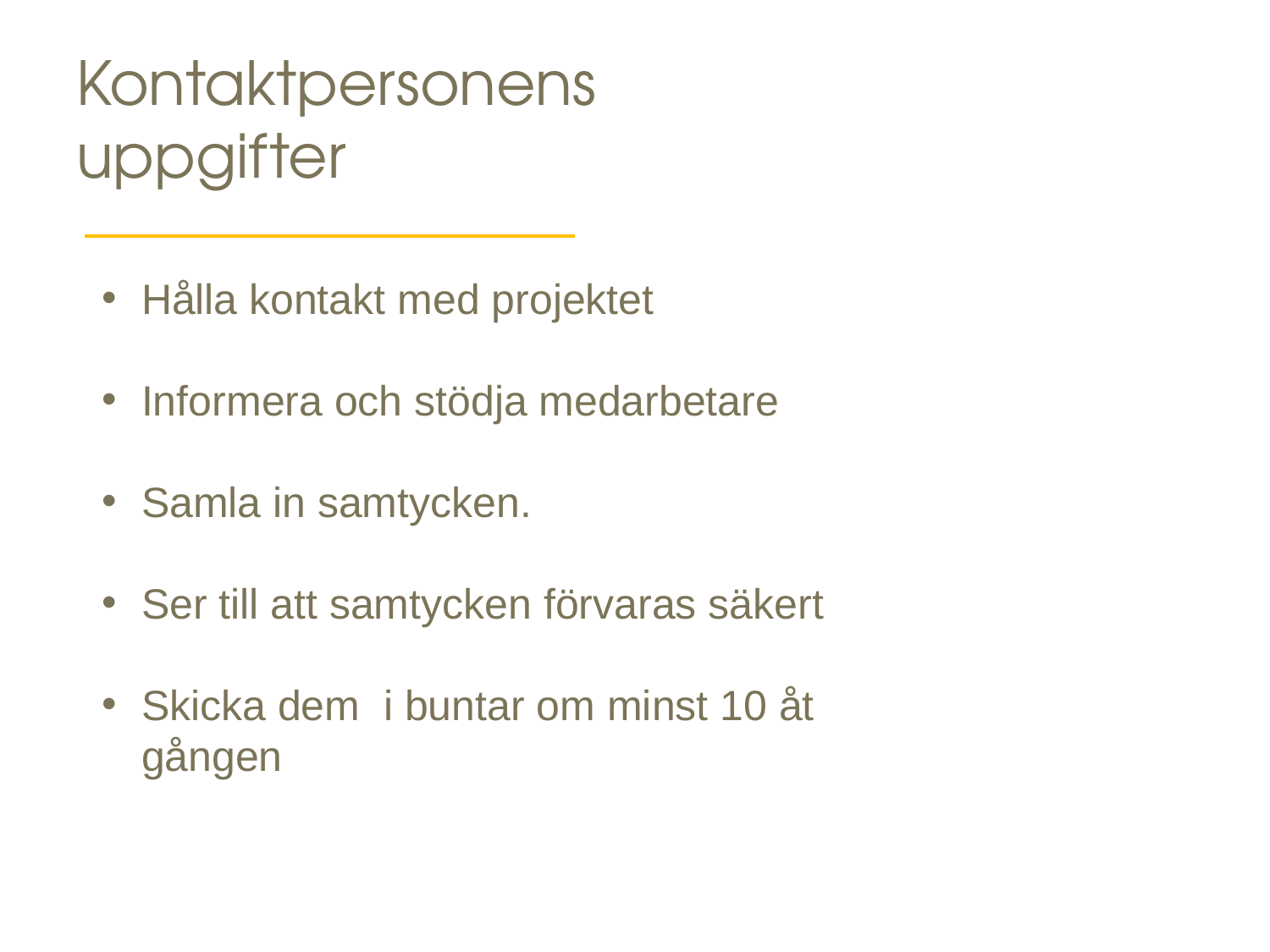

# Kontaktpersonens uppgifter
Hålla kontakt med projektet

Informera och stödja medarbetare

Samla in samtycken.

Ser till att samtycken förvaras säkert

Skicka dem  i buntar om minst 10 åt gången